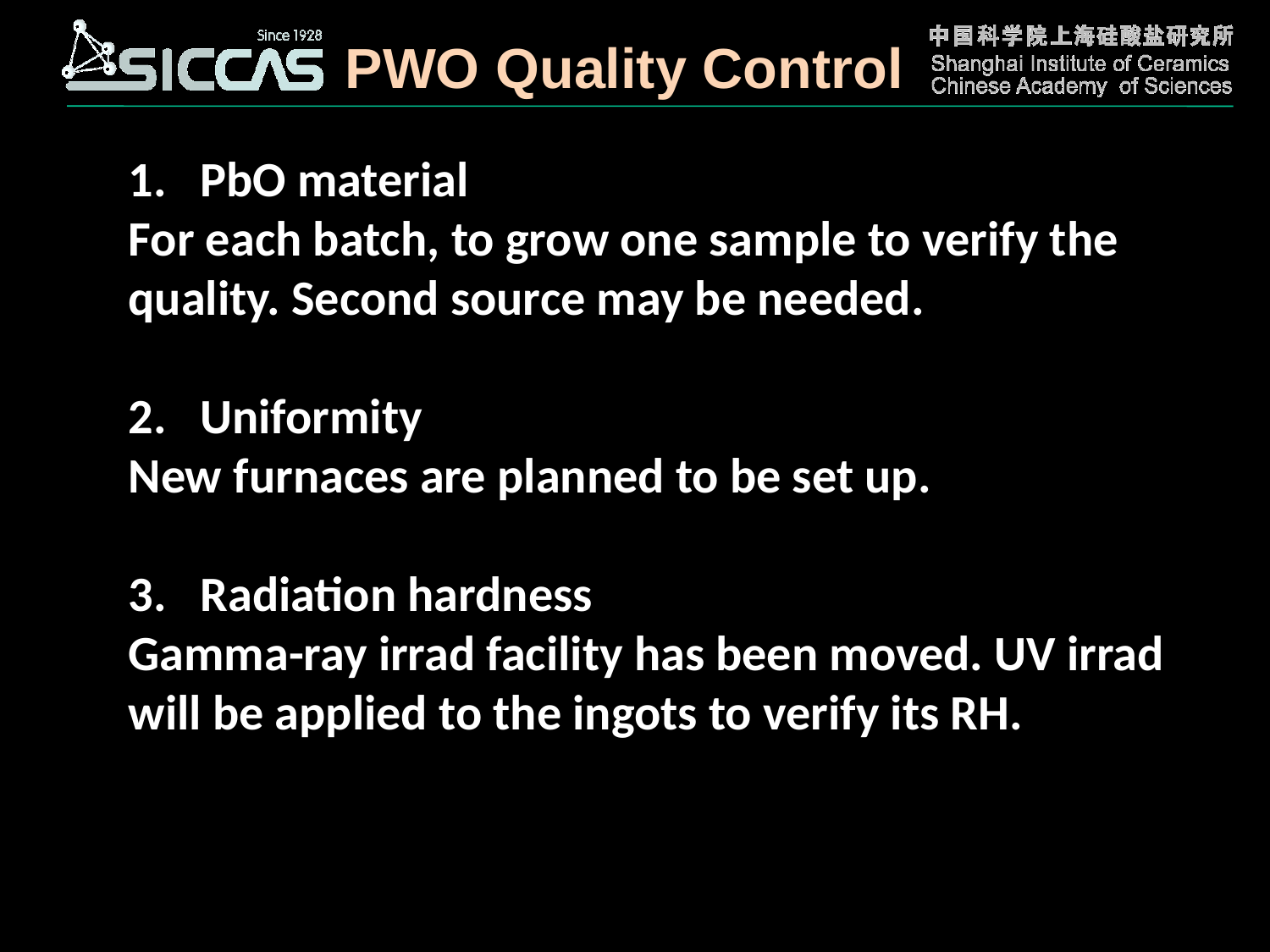

PWO Quality Control
PbO material
For each batch, to grow one sample to verify the quality. Second source may be needed.

2.   Uniformity
New furnaces are planned to be set up.

3.   Radiation hardness
Gamma-ray irrad facility has been moved. UV irrad will be applied to the ingots to verify its RH.